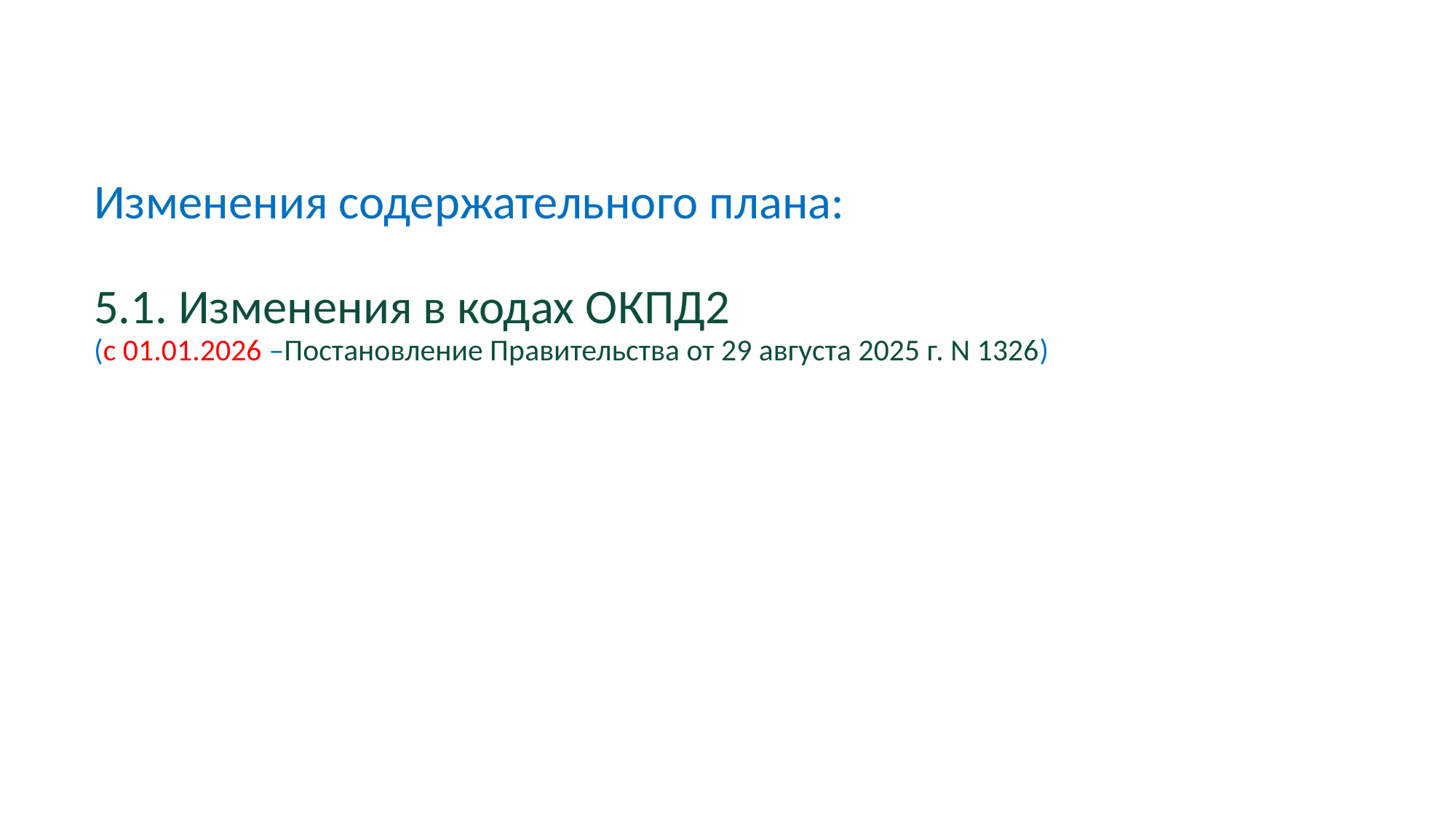

# Изменения содержательного плана: 5.1. Изменения в кодах ОКПД2 (с 01.01.2026 –Постановление Правительства от 29 августа 2025 г. N 1326)